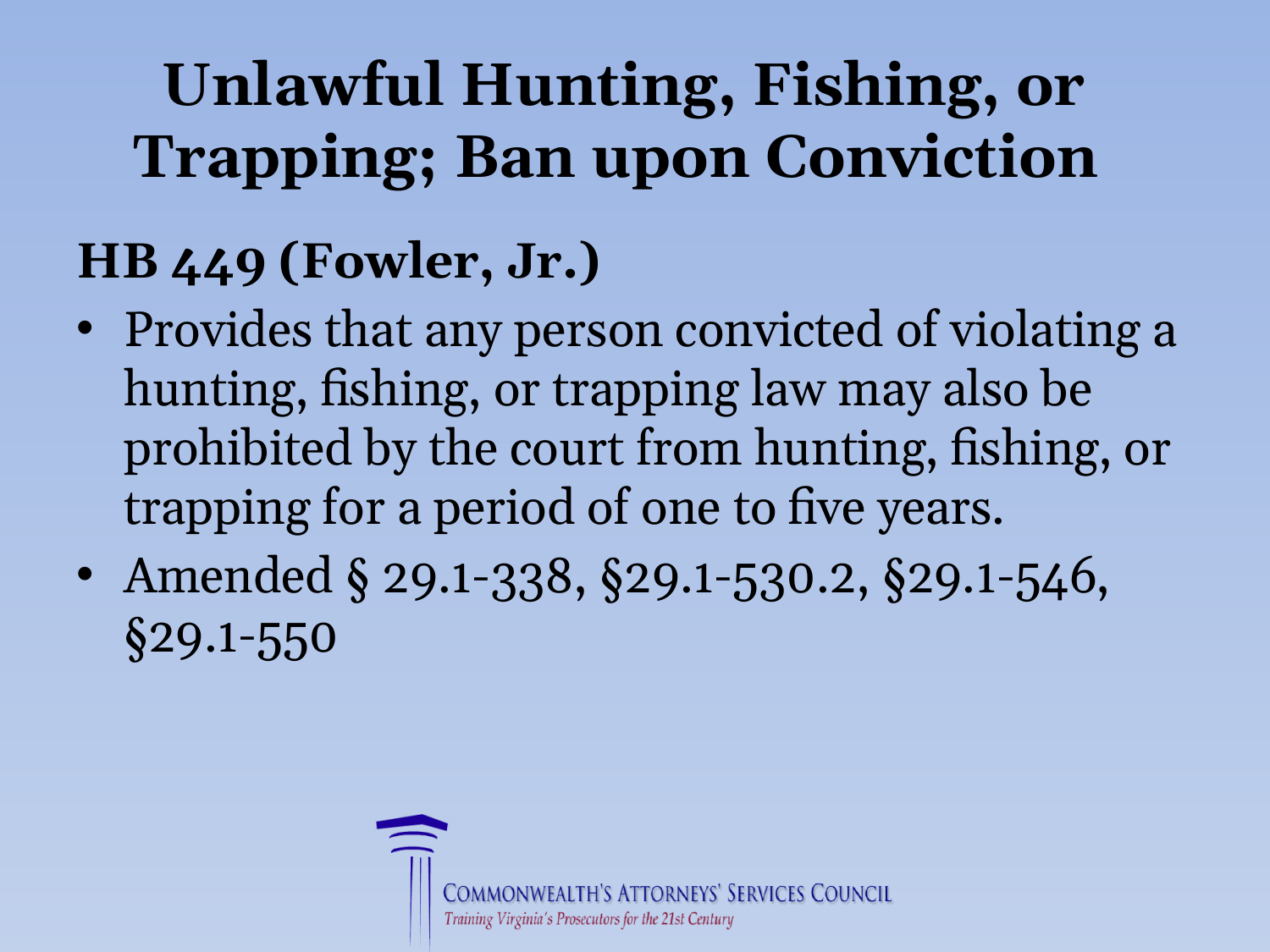

# Unlawful Hunting, Fishing, or Trapping; Ban upon Conviction
HB 449 (Fowler, Jr.)
Provides that any person convicted of violating a hunting, fishing, or trapping law may also be prohibited by the court from hunting, fishing, or trapping for a period of one to five years.
Amended § 29.1-338, §29.1-530.2, §29.1-546, §29.1-550